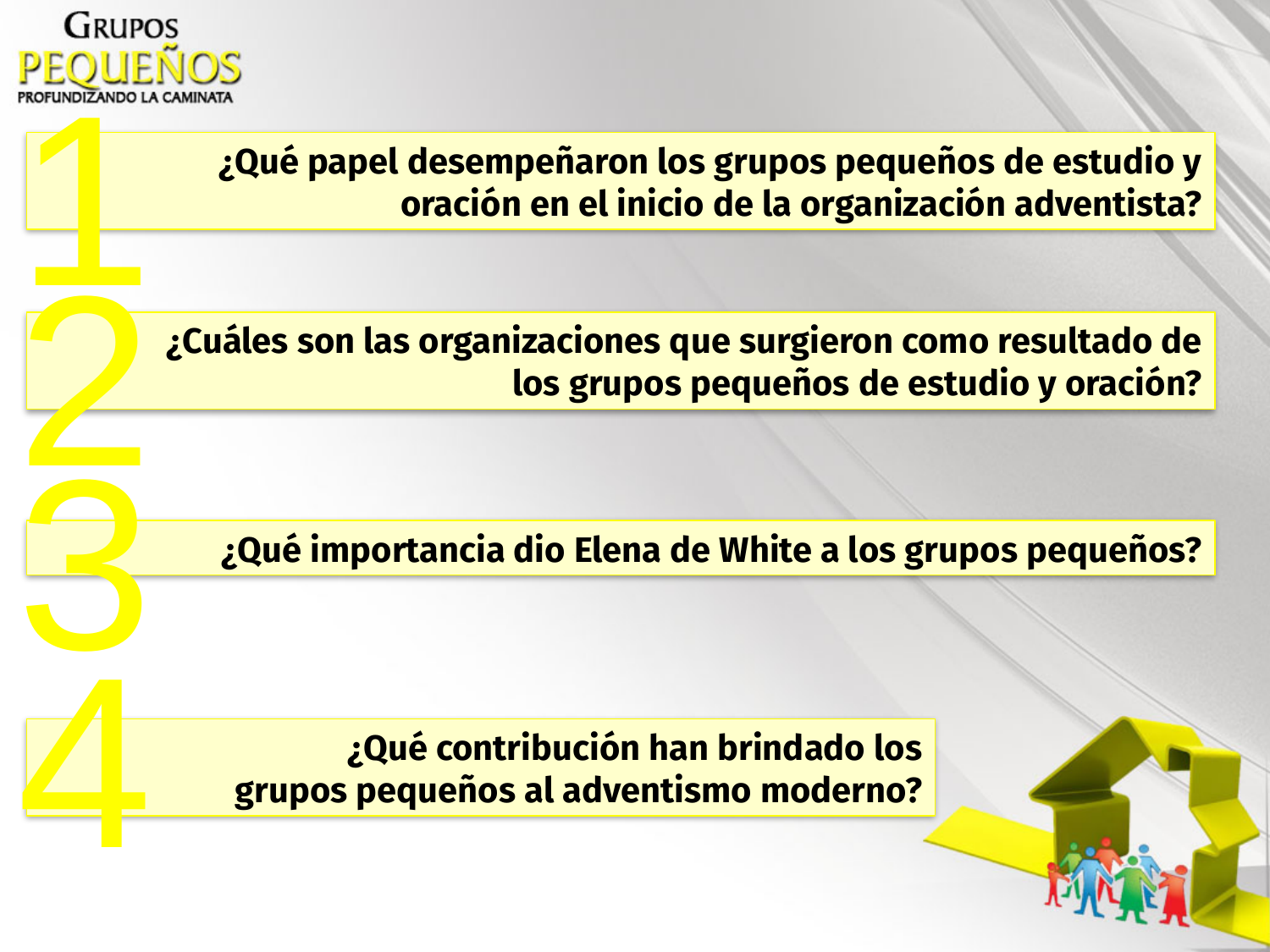

1
	¿Qué papel desempeñaron los grupos pequeños de estudio y oración en el inicio de la organización adventista?
2
	¿Cuáles son las organizaciones que surgieron como resultado de los grupos pequeños de estudio y oración?
3
	¿Qué importancia dio Elena de White a los grupos pequeños?
4
		¿Qué contribución han brindado los grupos pequeños al adventismo moderno?